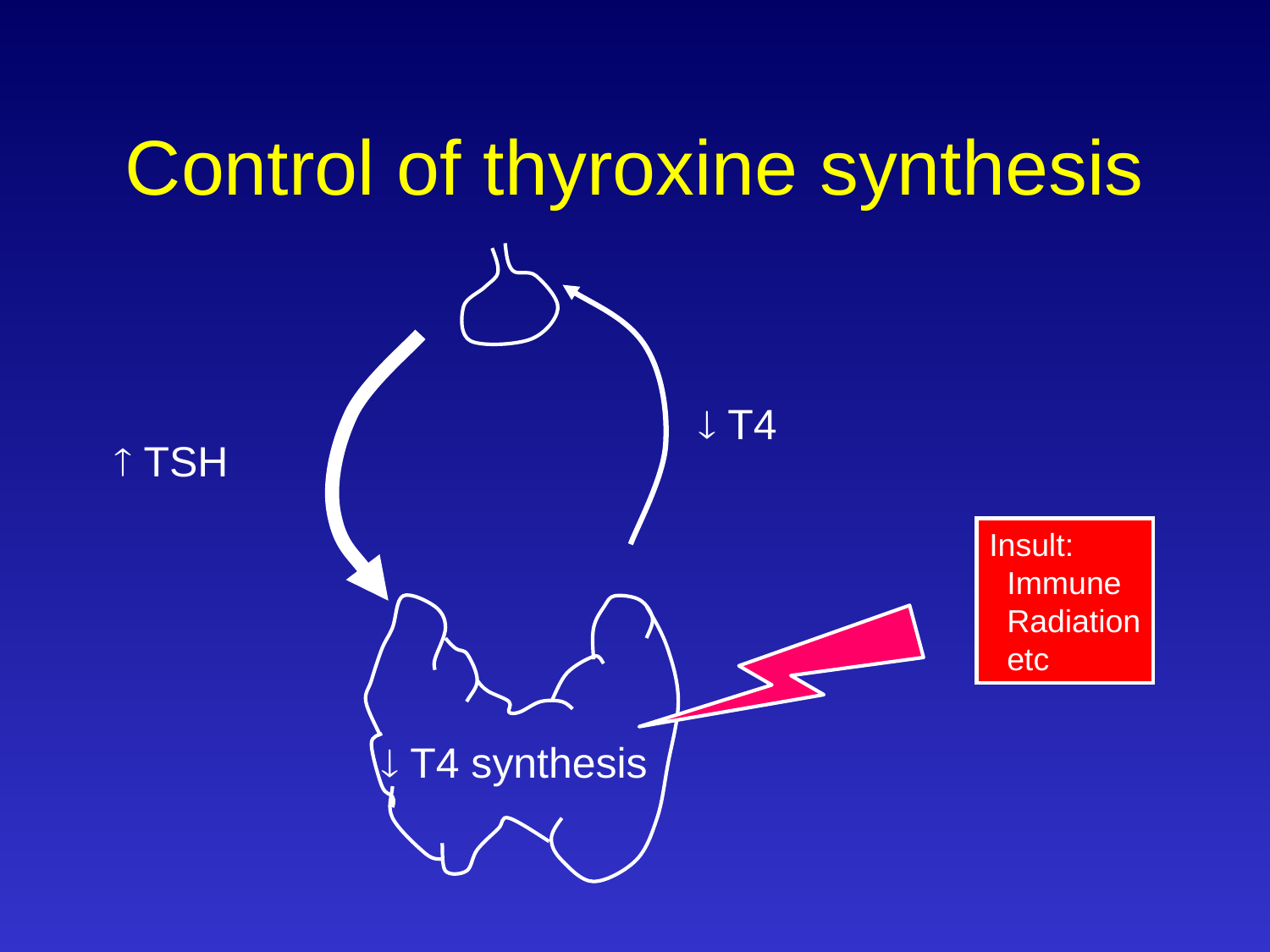

# Control of thyroxine synthesis

↓ T4
↑ TSH
Insult:
  Immune
  Radiation
  etc

↓ T4 synthesis